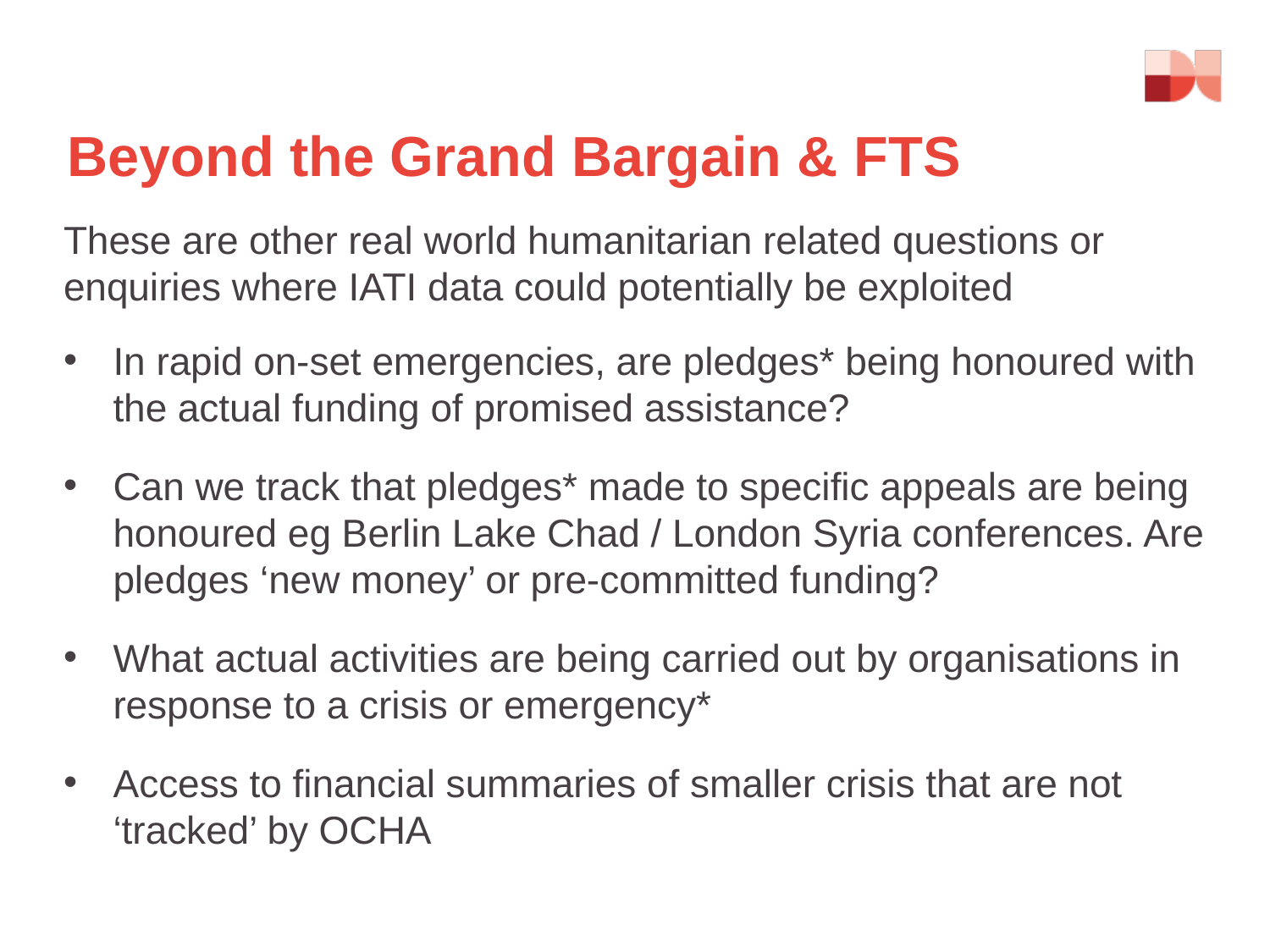

# Beyond the Grand Bargain & FTS
These are other real world humanitarian related questions or enquiries where IATI data could potentially be exploited
In rapid on-set emergencies, are pledges* being honoured with the actual funding of promised assistance?
Can we track that pledges* made to specific appeals are being honoured eg Berlin Lake Chad / London Syria conferences. Are pledges ‘new money’ or pre-committed funding?
What actual activities are being carried out by organisations in response to a crisis or emergency*
Access to financial summaries of smaller crisis that are not ‘tracked’ by OCHA